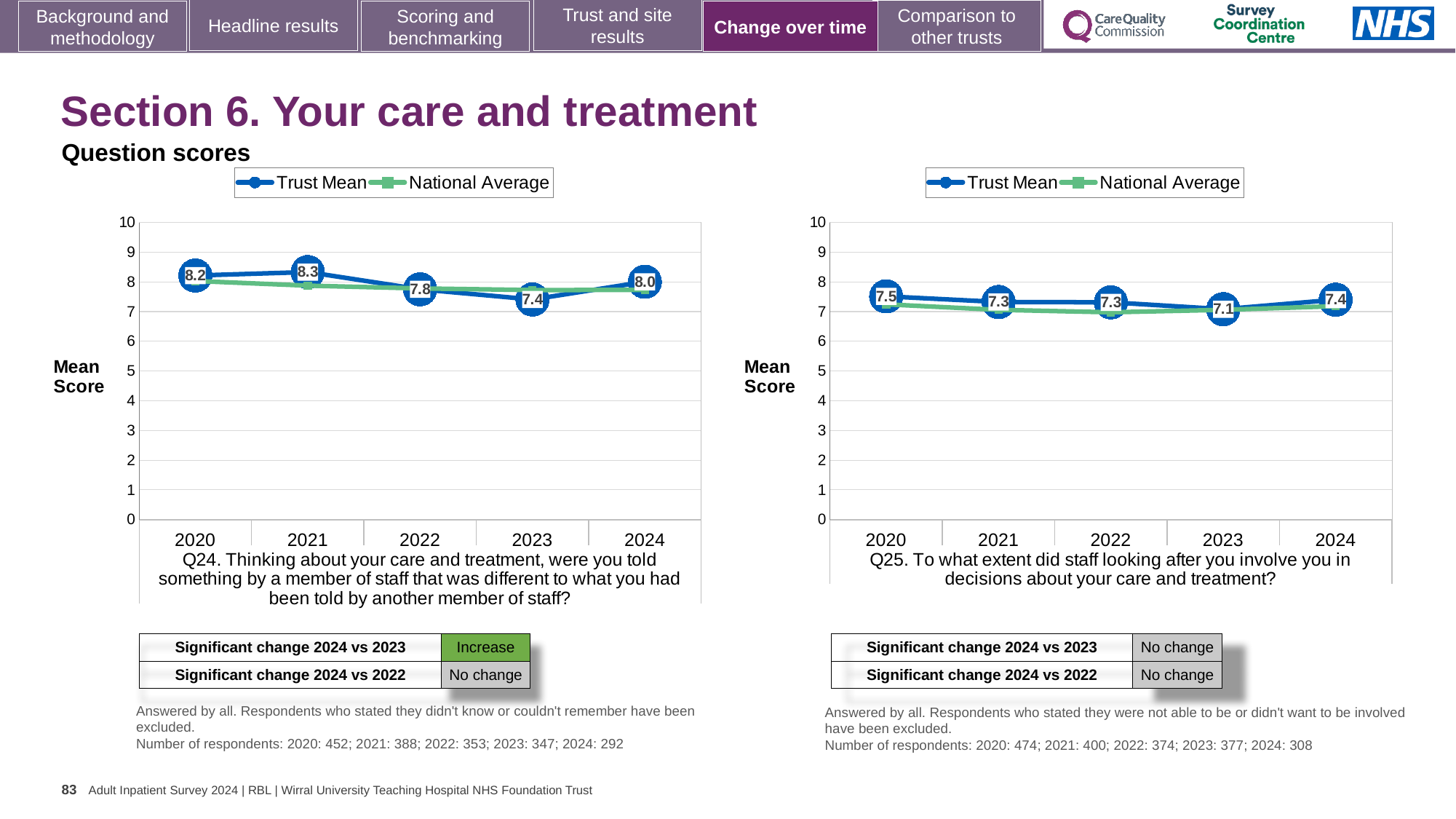

# Section 6. Your care and treatment
Question scores

### Chart

| Category | Trust Mean | National Average |
|---|---|---|
| 2020 | 8.214294808724679 | 8.03054772289512 |
| 2021 | 8.330949091812606 | 7.87437764327684 |
| 2022 | 7.751552147629635 | 7.780435640365725 |
| 2023 | 7.408092910596804 | 7.724925785579392 |
| 2024 | 8.004533174350827 | 7.730004280124795 |

### Chart

| Category | Trust Mean | National Average |
|---|---|---|
| 2020 | 7.514192963018576 | 7.244243781562832 |
| 2021 | 7.324214925732129 | 7.059332723271941 |
| 2022 | 7.31252671990683 | 6.977582583845865 |
| 2023 | 7.081195361480065 | 7.059378822198569 |
| 2024 | 7.400198946284897 | 7.18315778211899 |
| Significant change 2024 vs 2023 | Increase |
| --- | --- |
| Significant change 2024 vs 2022 | No change |
| Significant change 2024 vs 2023 | No change |
| --- | --- |
| Significant change 2024 vs 2022 | No change |
Answered by all. Respondents who stated they didn't know or couldn't remember have been excluded.
Number of respondents: 2020: 452; 2021: 388; 2022: 353; 2023: 347; 2024: 292
Answered by all. Respondents who stated they were not able to be or didn't want to be involved have been excluded.
Number of respondents: 2020: 474; 2021: 400; 2022: 374; 2023: 377; 2024: 308

83